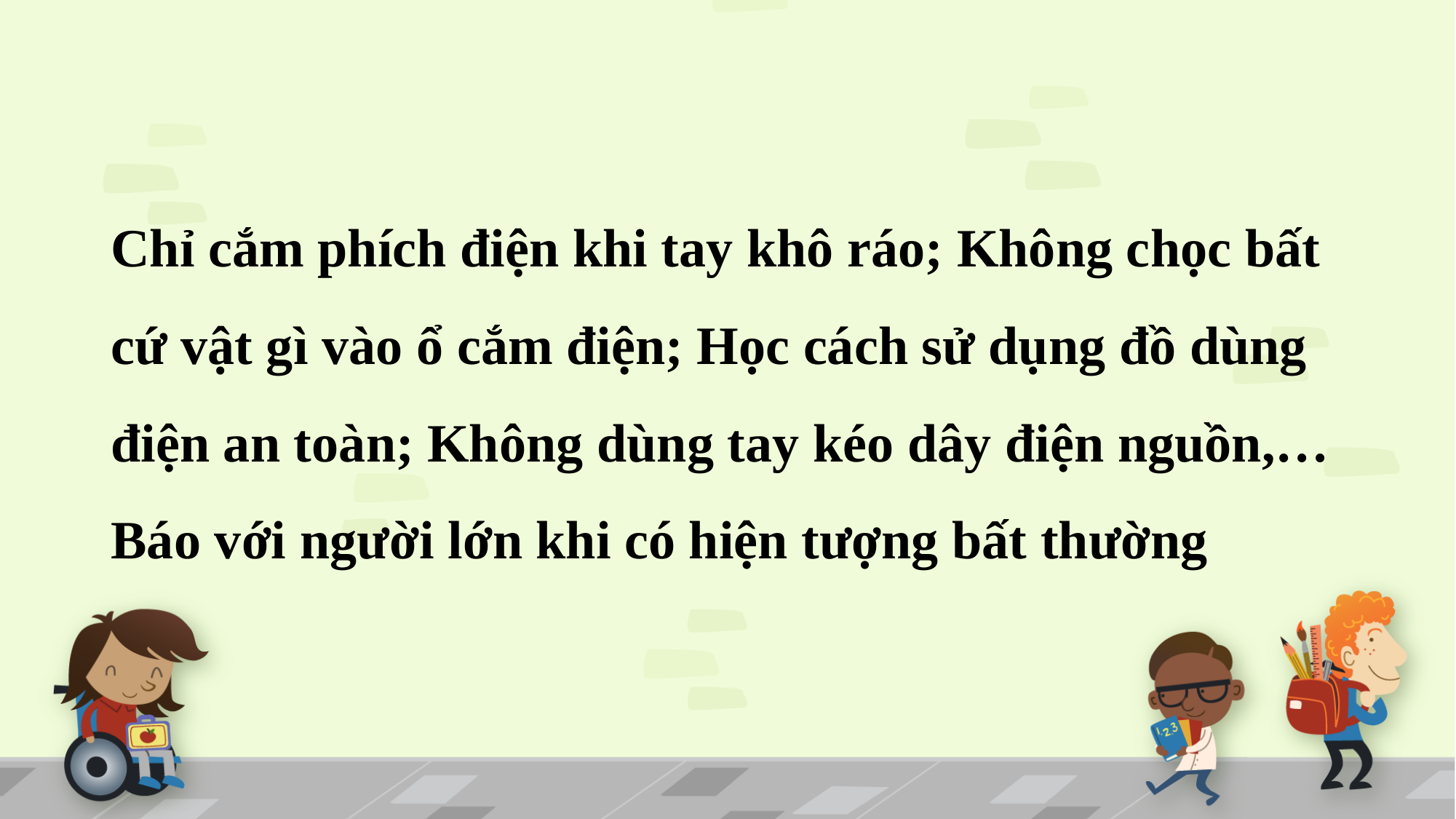

# Chỉ cắm phích điện khi tay khô ráo; Không chọc bất cứ vật gì vào ổ cắm điện; Học cách sử dụng đồ dùng điện an toàn; Không dùng tay kéo dây điện nguồn,… Báo với người lớn khi có hiện tượng bất thường